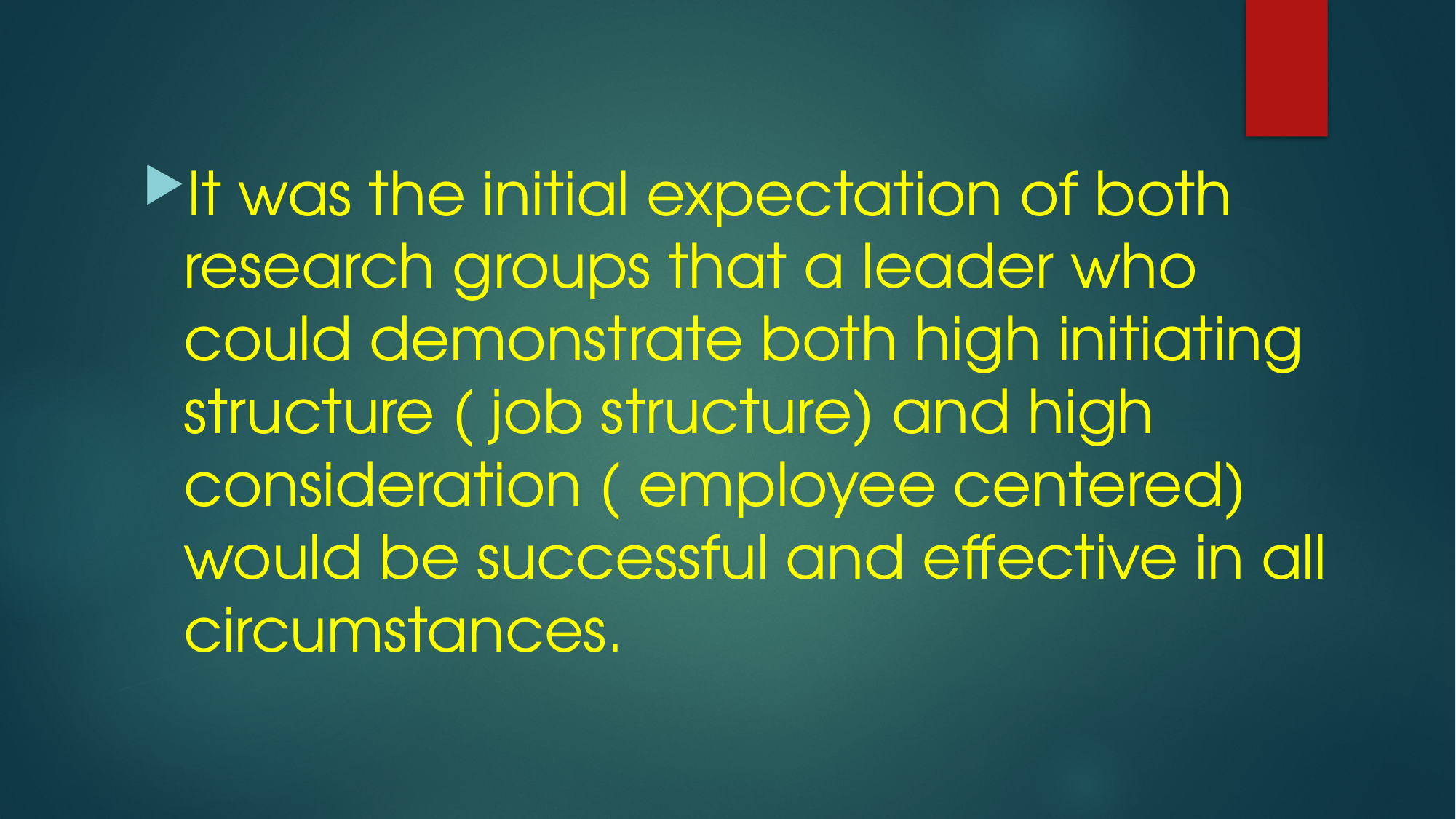

#
It was the initial expectation of both research groups that a leader who could demonstrate both high initiating structure ( job structure) and high consideration ( employee centered) would be successful and effective in all circumstances.